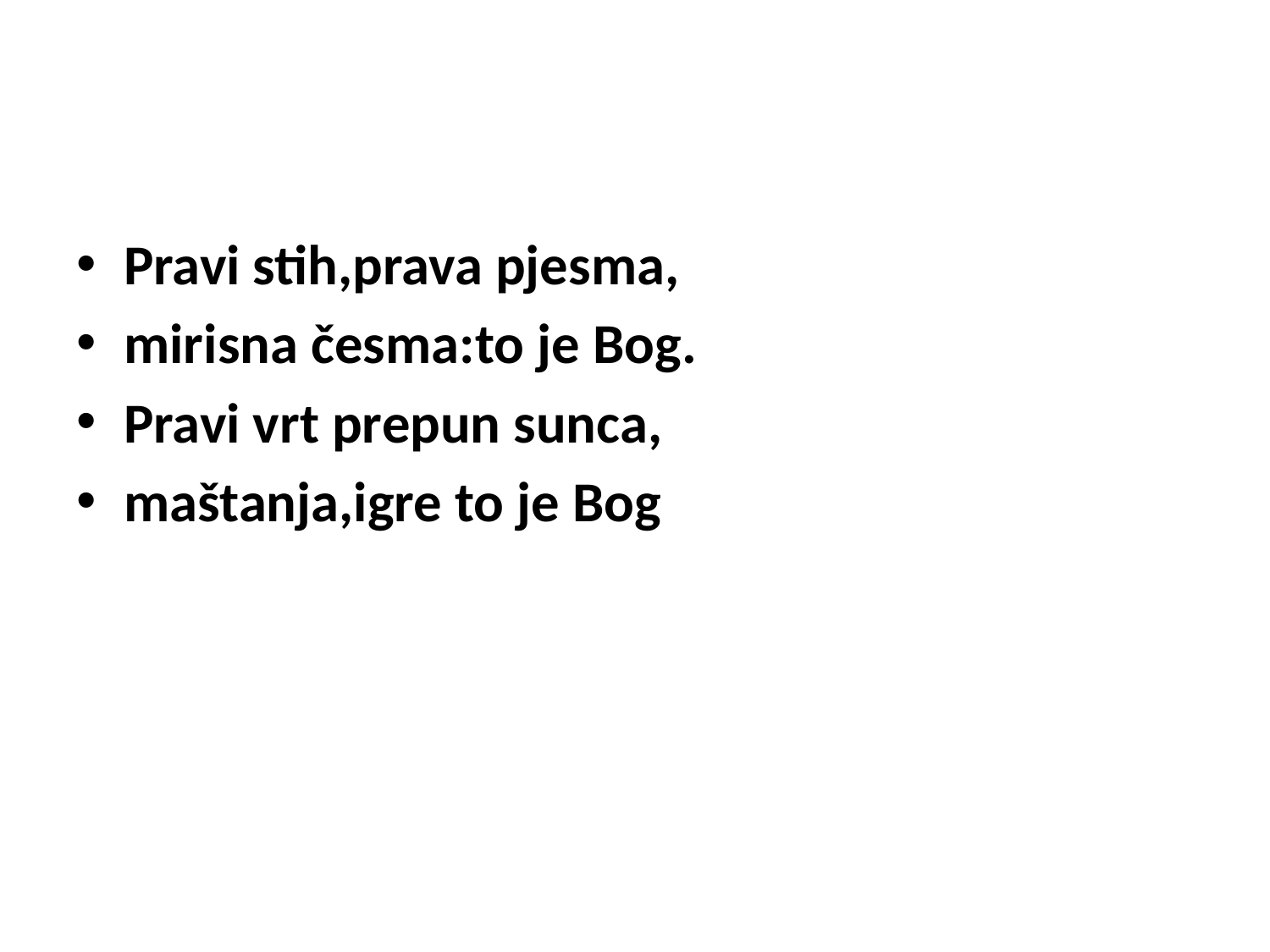

#
Pravi stih,prava pjesma,
mirisna česma:to je Bog.
Pravi vrt prepun sunca,
maštanja,igre to je Bog